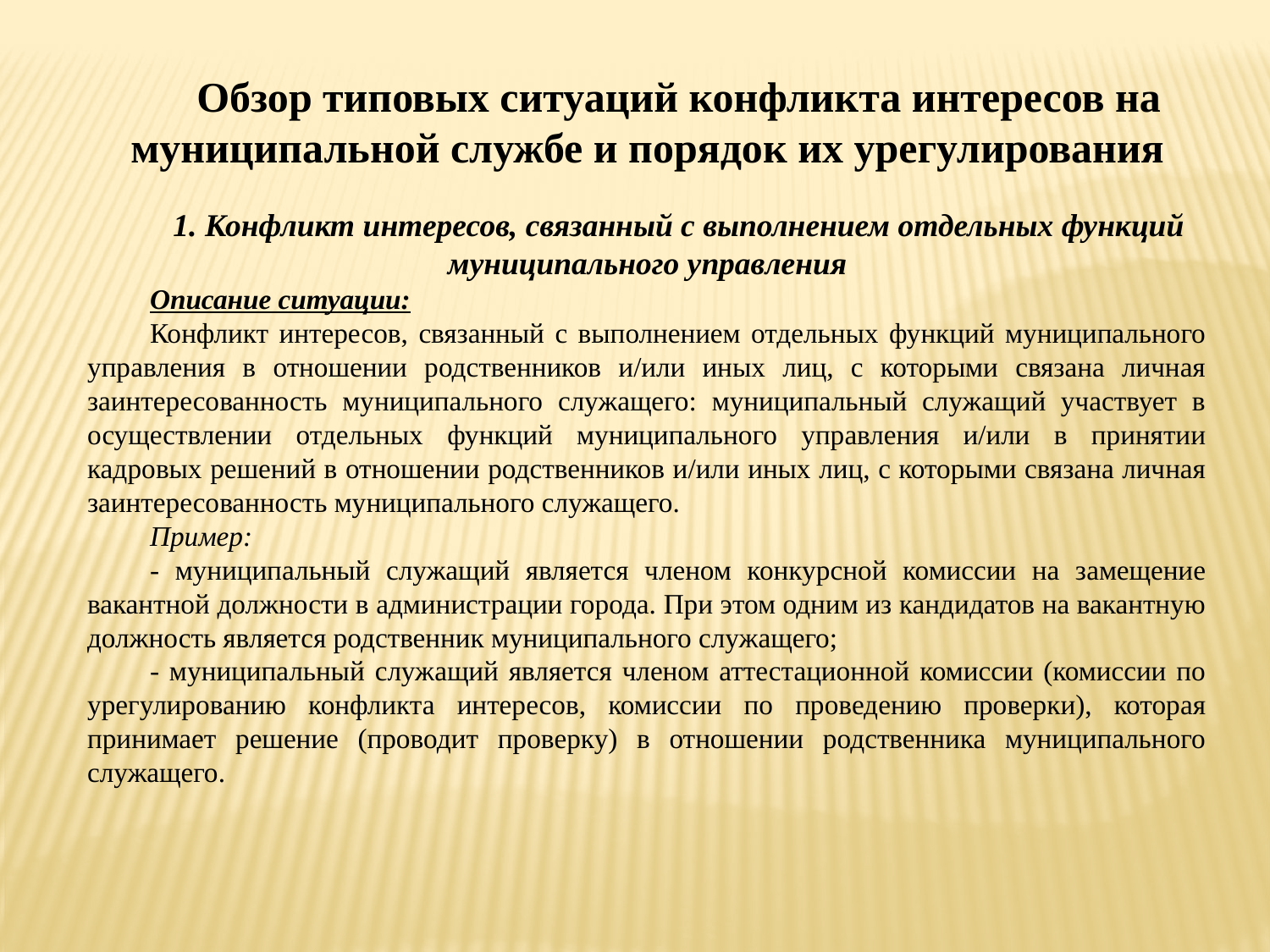

Обзор типовых ситуаций конфликта интересов на муниципальной службе и порядок их урегулирования

1. Конфликт интересов, связанный с выполнением отдельных функций муниципального управления
Описание ситуации:
Конфликт интересов, связанный с выполнением отдельных функций муниципального управления в отношении родственников и/или иных лиц, с которыми связана личная заинтересованность муниципального служащего: муниципальный служащий участвует в осуществлении отдельных функций муниципального управления и/или в принятии кадровых решений в отношении родственников и/или иных лиц, с которыми связана личная заинтересованность муниципального служащего.
Пример:
- муниципальный служащий является членом конкурсной комиссии на замещение вакантной должности в администрации города. При этом одним из кандидатов на вакантную должность является родственник муниципального служащего;
- муниципальный служащий является членом аттестационной комиссии (комиссии по урегулированию конфликта интересов, комиссии по проведению проверки), которая принимает решение (проводит проверку) в отношении родственника муниципального служащего.